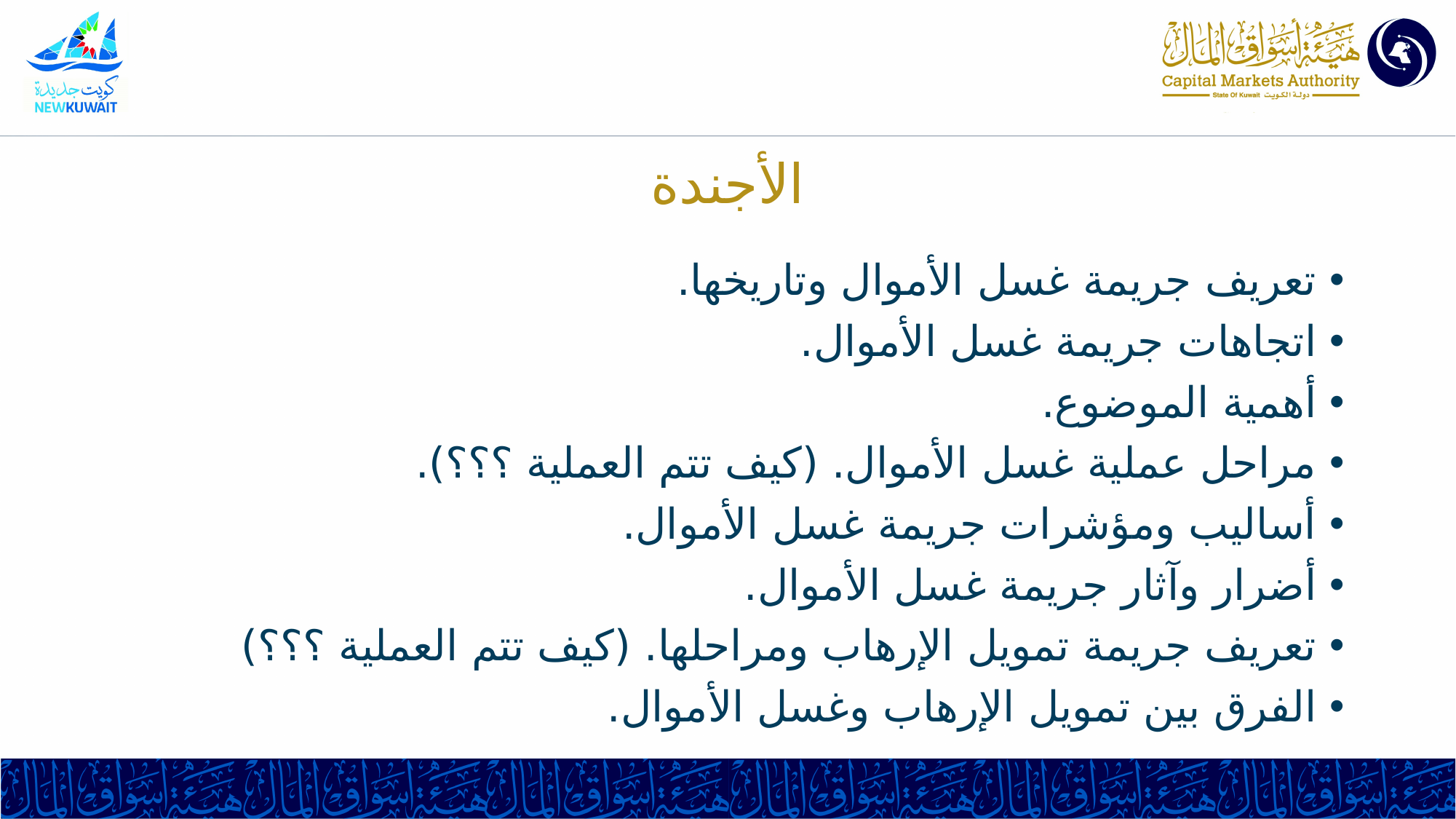

# الأجندة
تعريف جريمة غسل الأموال وتاريخها.
اتجاهات جريمة غسل الأموال.
أهمية الموضوع.
مراحل عملية غسل الأموال. (كيف تتم العملية ؟؟؟).
أساليب ومؤشرات جريمة غسل الأموال.
أضرار وآثار جريمة غسل الأموال.
تعريف جريمة تمويل الإرهاب ومراحلها. (كيف تتم العملية ؟؟؟)
الفرق بين تمويل الإرهاب وغسل الأموال.